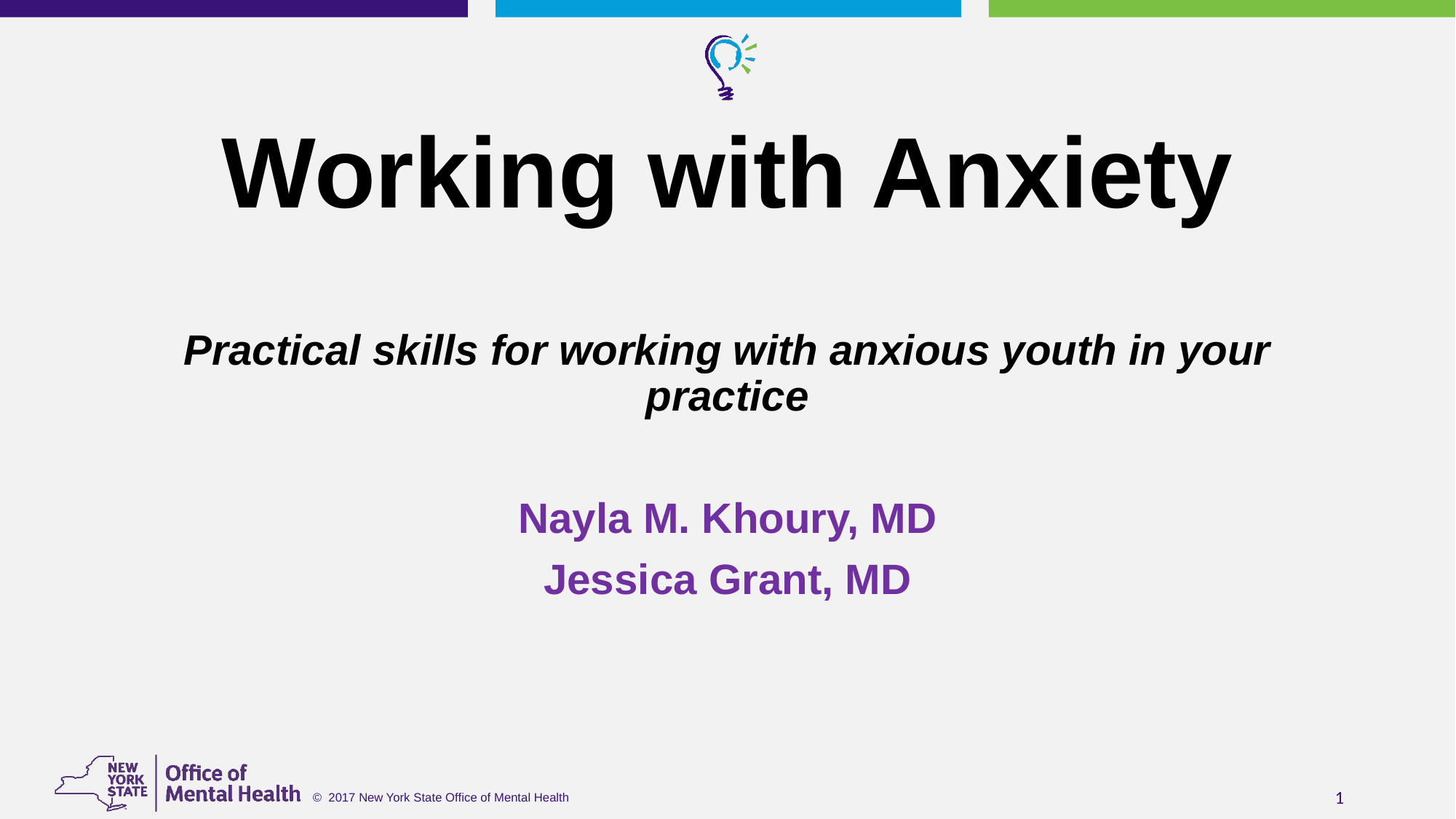

# Working with Anxiety
Practical skills for working with anxious youth in your practice

Nayla M. Khoury, MD
Jessica Grant, MD